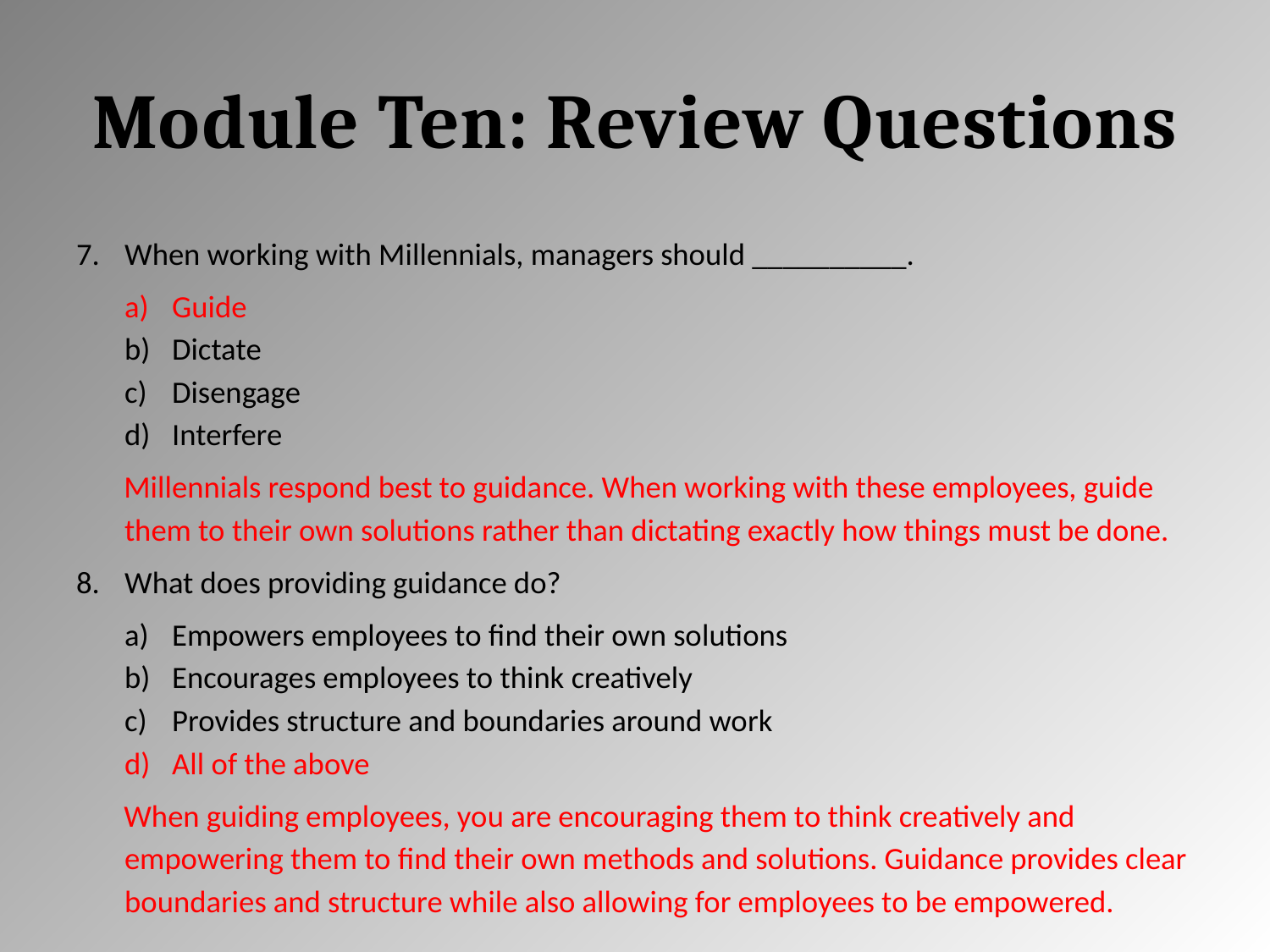

# Module Ten: Review Questions
When working with Millennials, managers should __________.
Guide
Dictate
Disengage
Interfere
Millennials respond best to guidance. When working with these employees, guide them to their own solutions rather than dictating exactly how things must be done.
What does providing guidance do?
Empowers employees to find their own solutions
Encourages employees to think creatively
Provides structure and boundaries around work
All of the above
When guiding employees, you are encouraging them to think creatively and empowering them to find their own methods and solutions. Guidance provides clear boundaries and structure while also allowing for employees to be empowered.